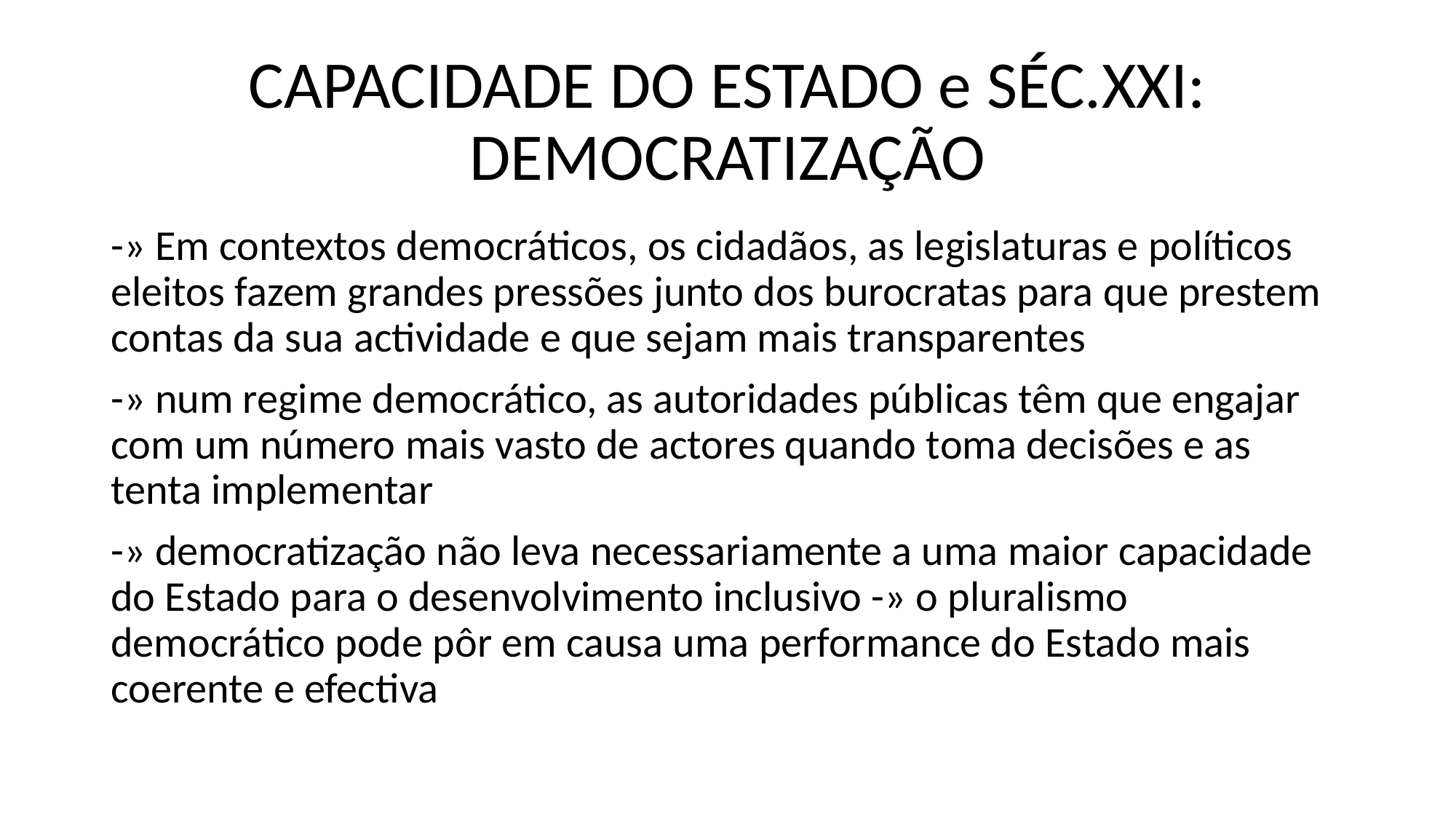

# CAPACIDADE DO ESTADO e SÉC.XXI: DEMOCRATIZAÇÃO
-» Em contextos democráticos, os cidadãos, as legislaturas e políticos eleitos fazem grandes pressões junto dos burocratas para que prestem contas da sua actividade e que sejam mais transparentes
-» num regime democrático, as autoridades públicas têm que engajar com um número mais vasto de actores quando toma decisões e as tenta implementar
-» democratização não leva necessariamente a uma maior capacidade do Estado para o desenvolvimento inclusivo -» o pluralismo democrático pode pôr em causa uma performance do Estado mais coerente e efectiva